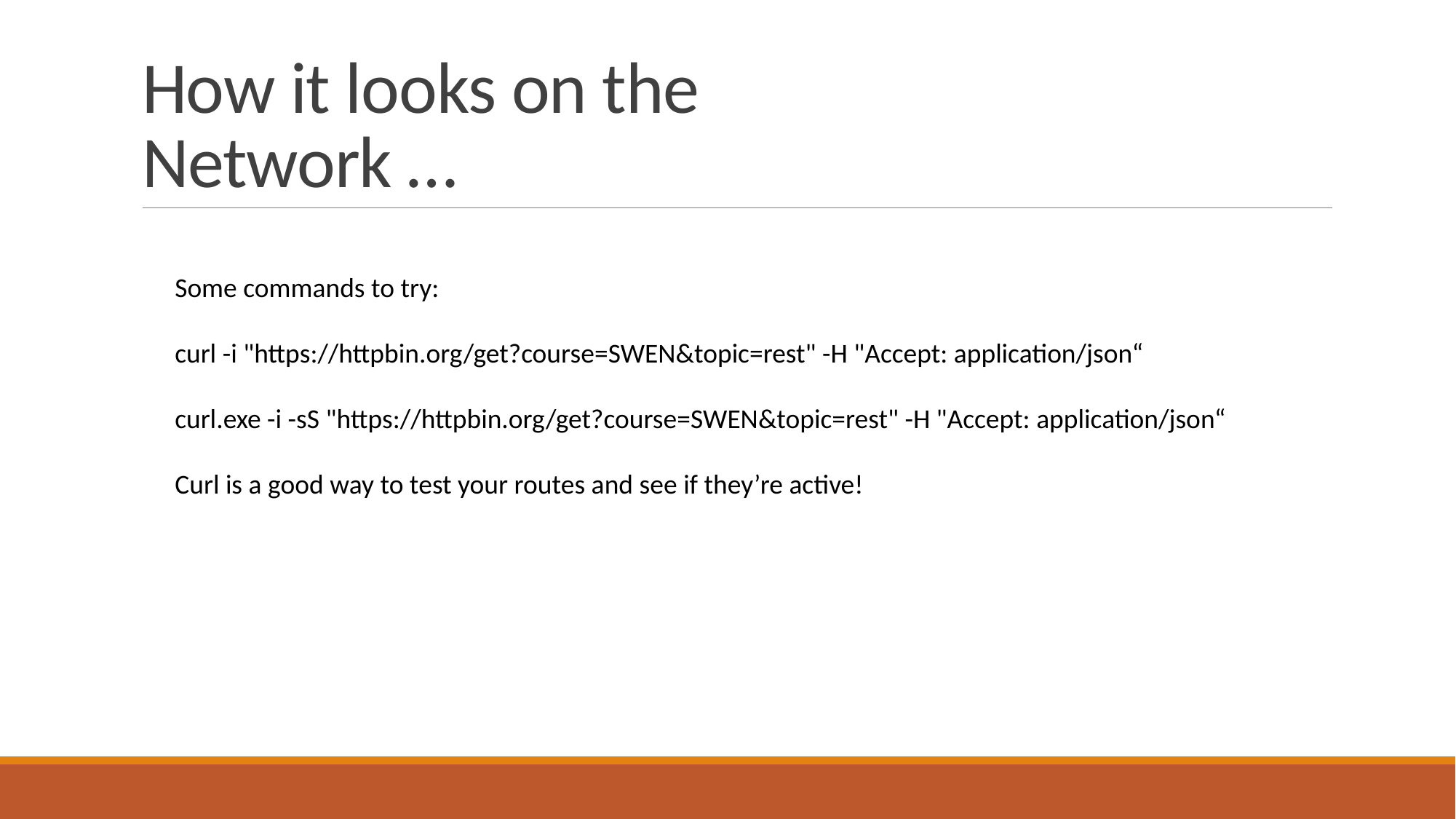

# How it looks on the Network …
Some commands to try:

curl -i "https://httpbin.org/get?course=SWEN&topic=rest" -H "Accept: application/json“

curl.exe -i -sS "https://httpbin.org/get?course=SWEN&topic=rest" -H "Accept: application/json“

Curl is a good way to test your routes and see if they’re active!